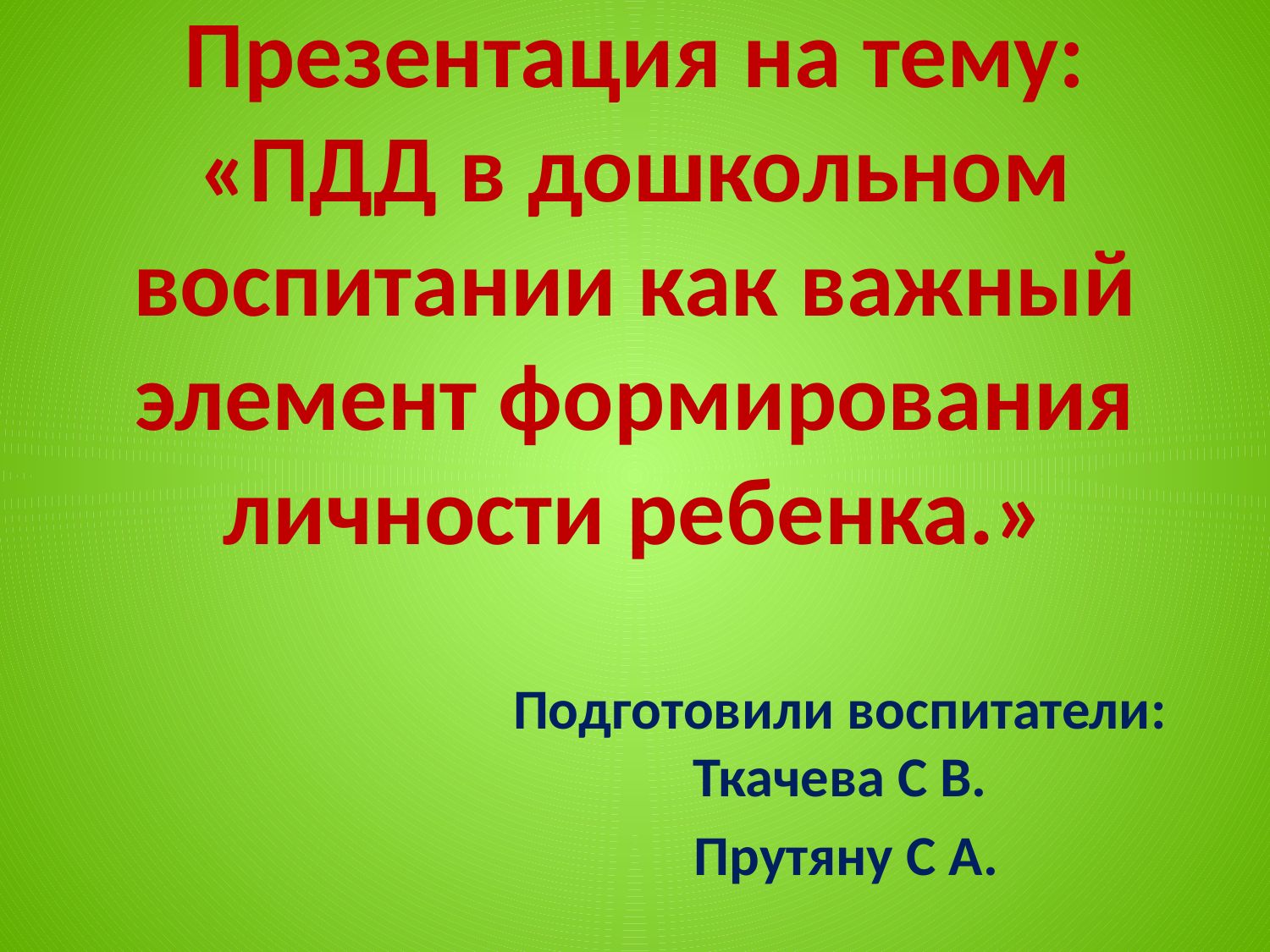

# Презентация на тему: «ПДД в дошкольном воспитании как важный элемент формирования личности ребенка.»
Подготовили воспитатели: Ткачева С В.
 Прутяну С А.